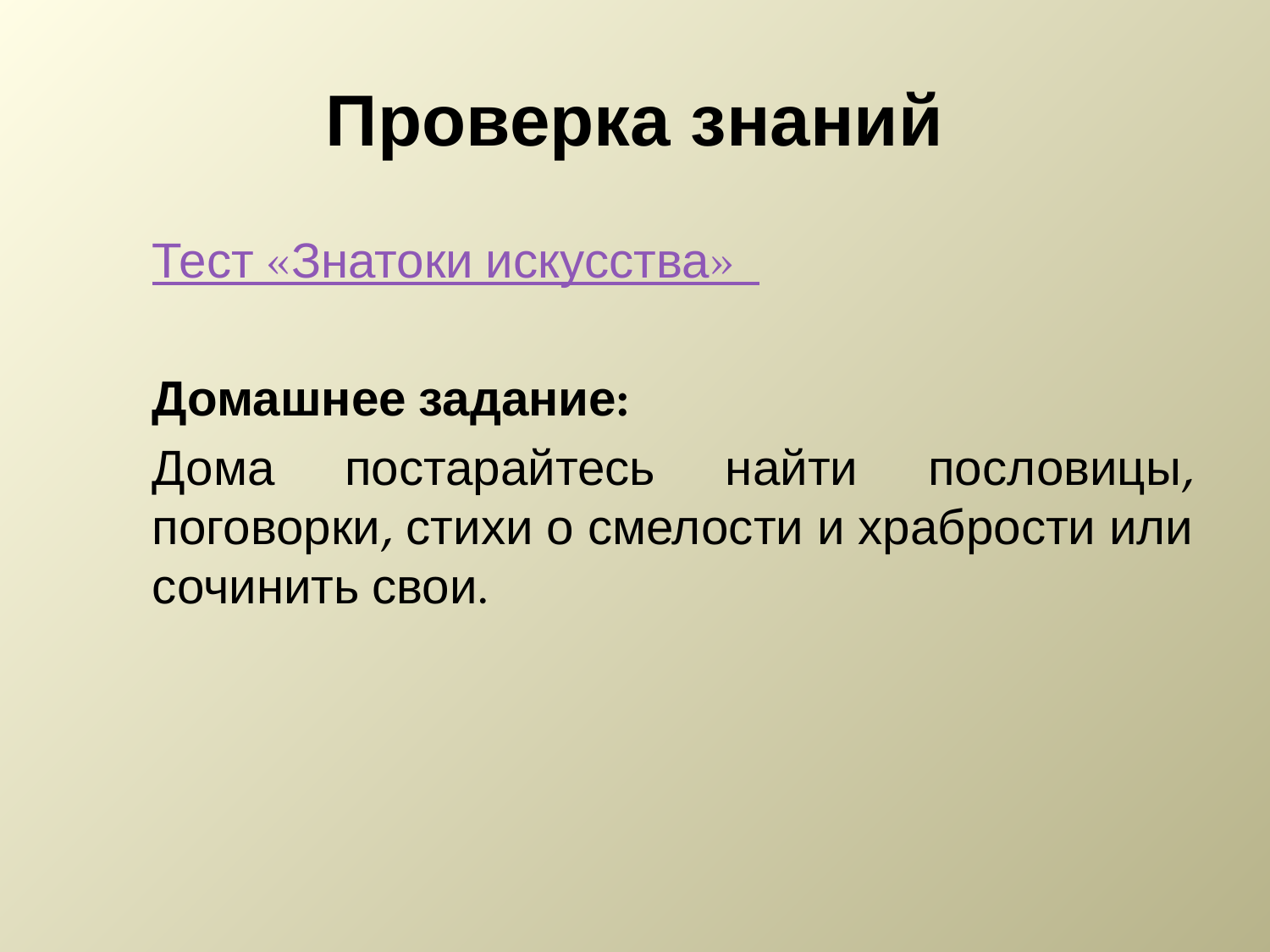

# Проверка знаний
Тест «Знатоки искусства»

Домашнее задание:
Дома постарайтесь найти пословицы, поговорки, стихи о смелости и храбрости или сочинить свои.